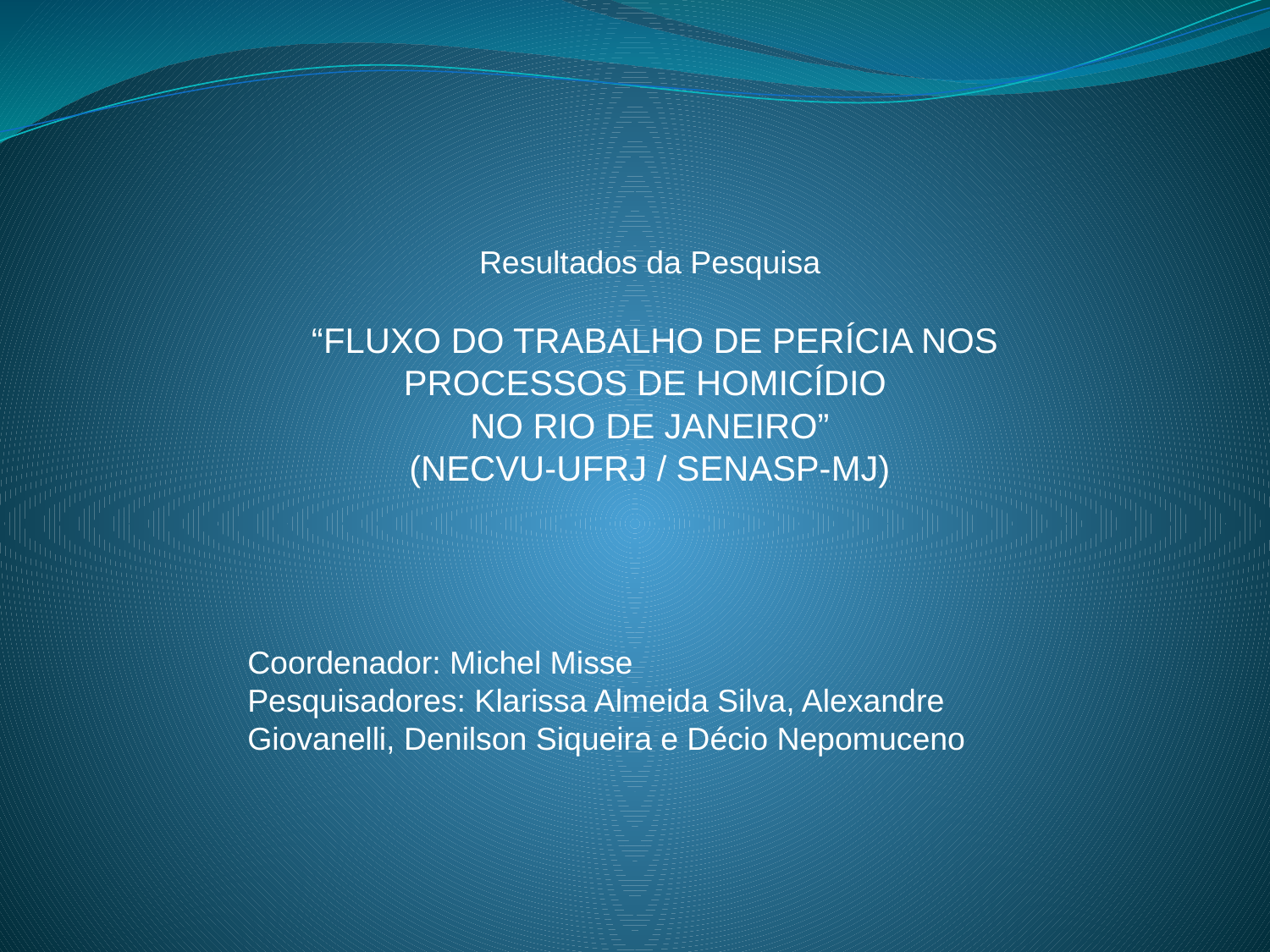

Resultados da Pesquisa

 “FLUXO DO TRABALHO DE PERÍCIA NOS PROCESSOS DE HOMICÍDIO
NO RIO DE JANEIRO”
(NECVU-UFRJ / SENASP-MJ)
Coordenador: Michel Misse
Pesquisadores: Klarissa Almeida Silva, Alexandre Giovanelli, Denilson Siqueira e Décio Nepomuceno